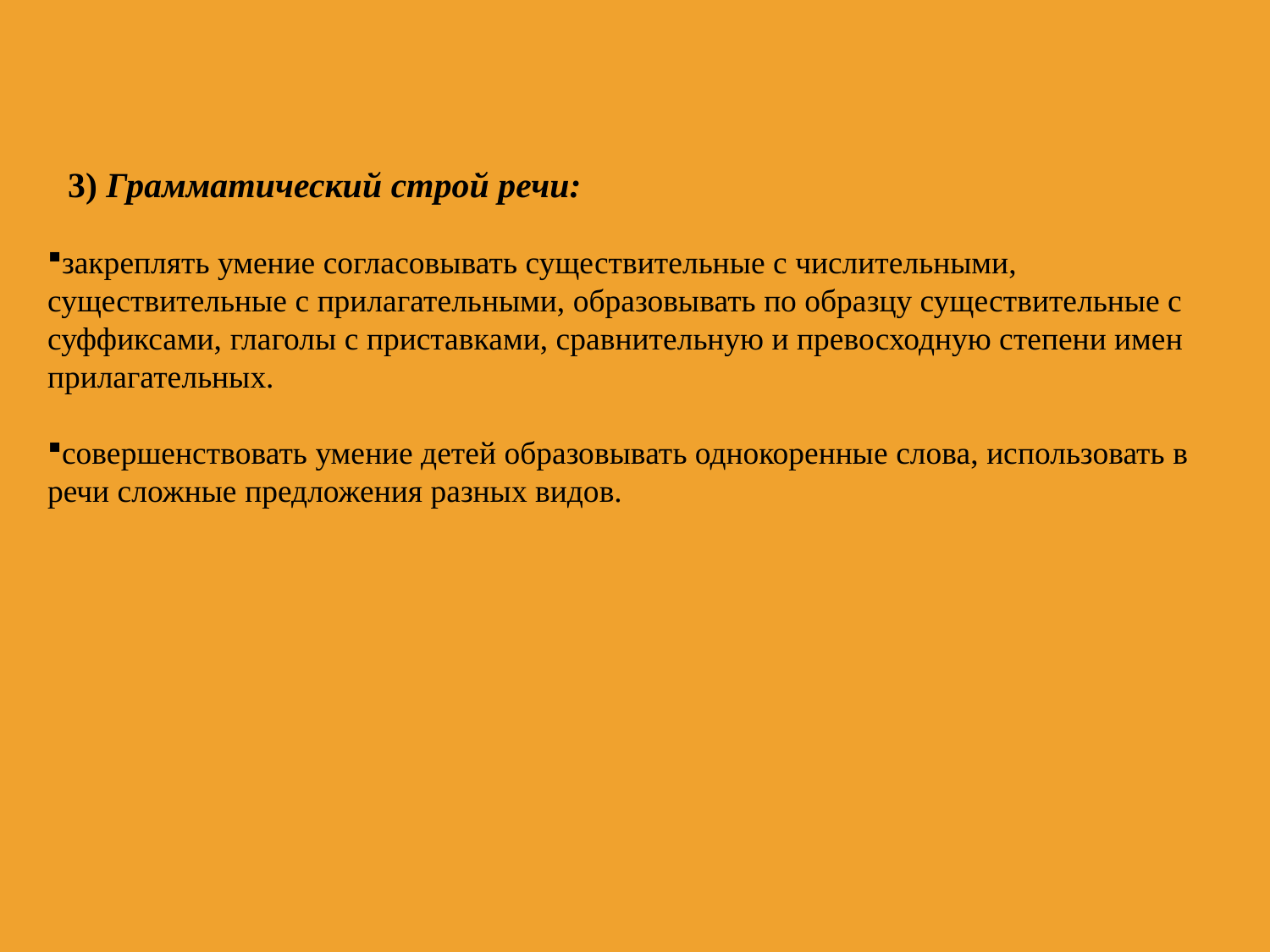

#
3) Грамматический строй речи:

закреплять умение согласовывать существительные с числительными, существительные с прилагательными, образовывать по образцу существительные с суффиксами, глаголы с приставками, сравнительную и превосходную степени имен прилагательных.

совершенствовать умение детей образовывать однокоренные слова, использовать в речи сложные предложения разных видов.